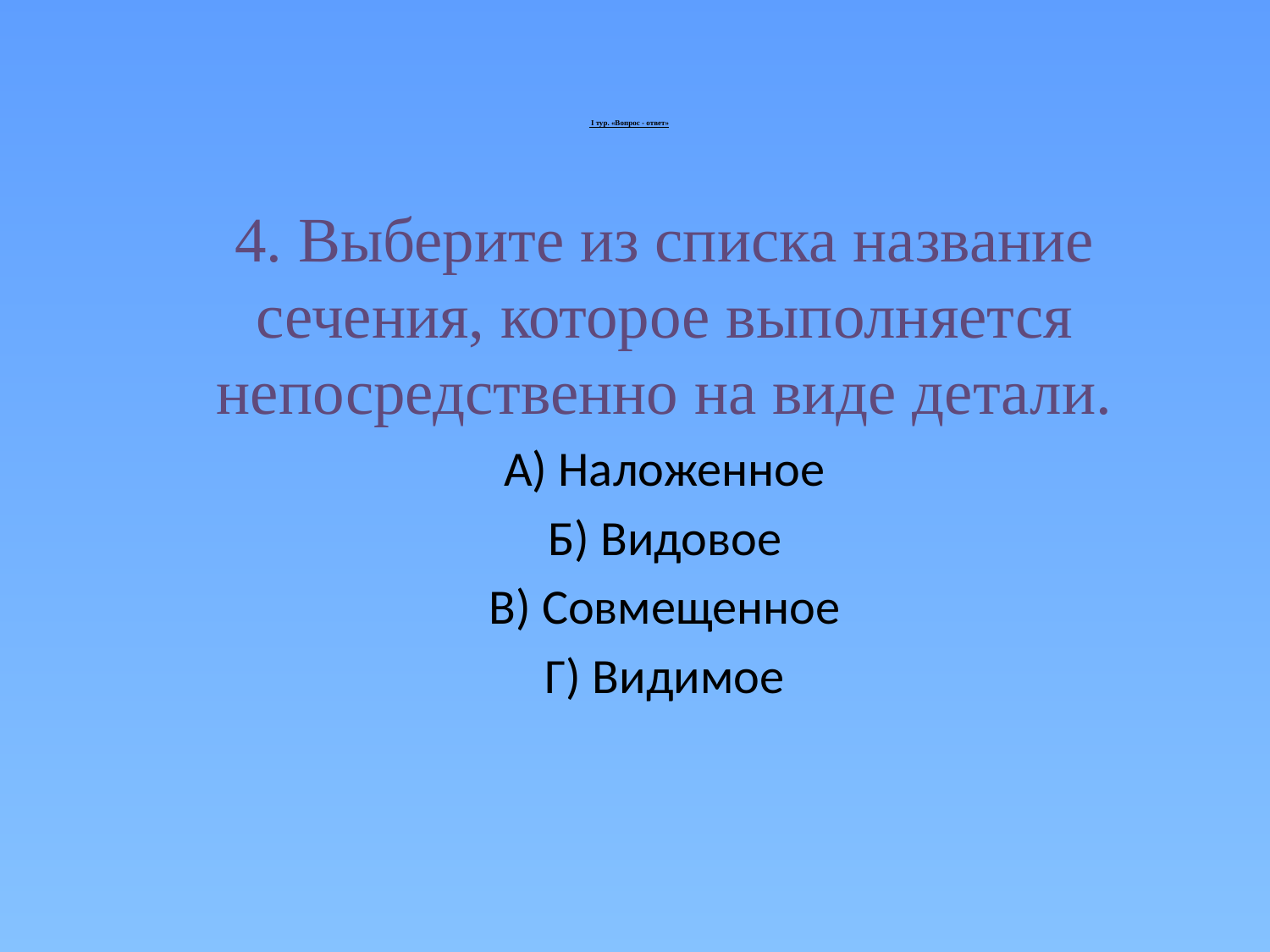

# I тур. «Вопрос - ответ»

4. Выберите из списка название сечения, которое выполняется непосредственно на виде детали.
А) Наложенное
Б) Видовое
В) Совмещенное
Г) Видимое